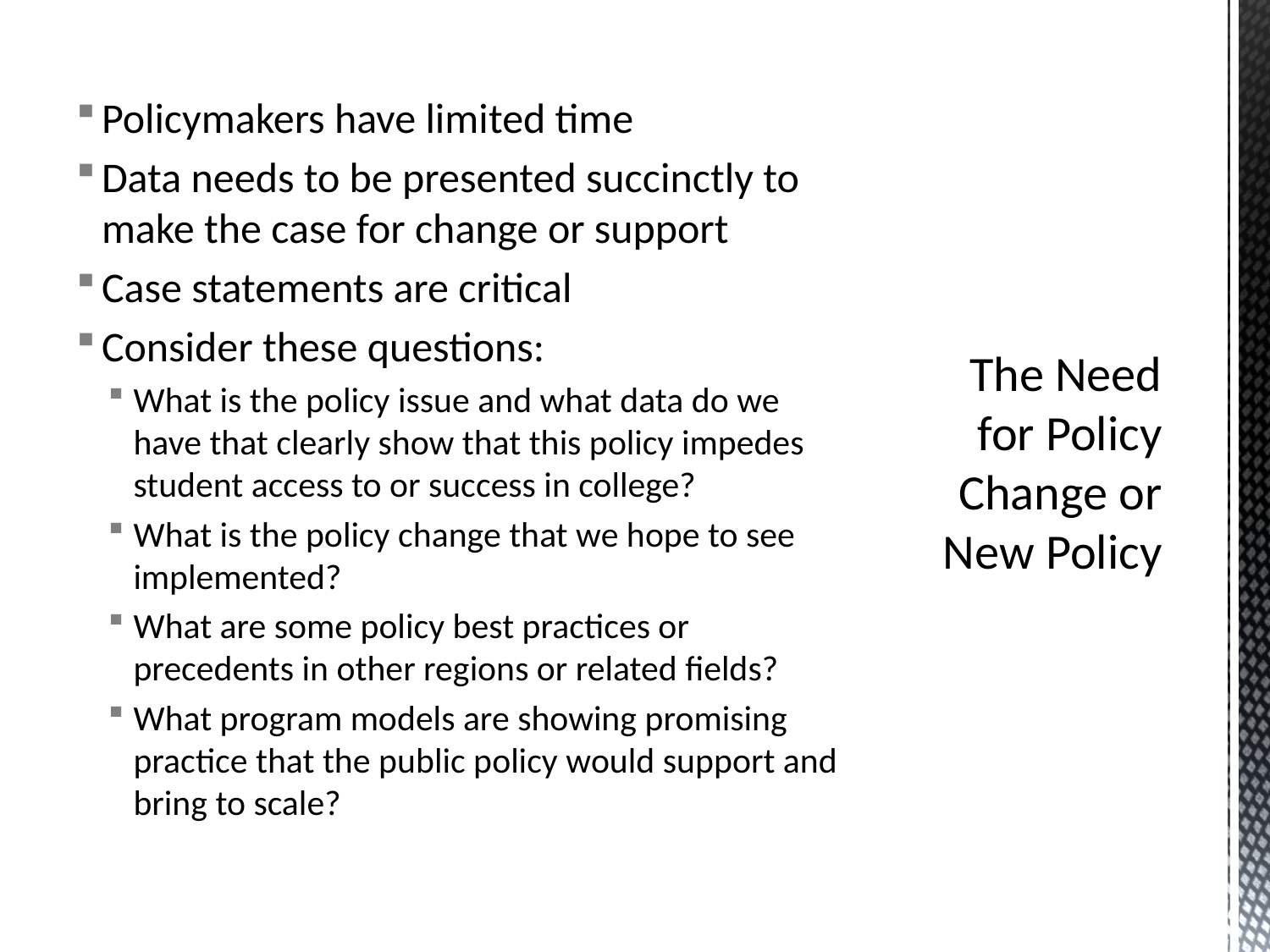

# The Need for Policy Change or New Policy
Policymakers have limited time
Data needs to be presented succinctly to make the case for change or support
Case statements are critical
Consider these questions:
What is the policy issue and what data do we have that clearly show that this policy impedes student access to or success in college?
What is the policy change that we hope to see implemented?
What are some policy best practices or precedents in other regions or related fields?
What program models are showing promising practice that the public policy would support and bring to scale?